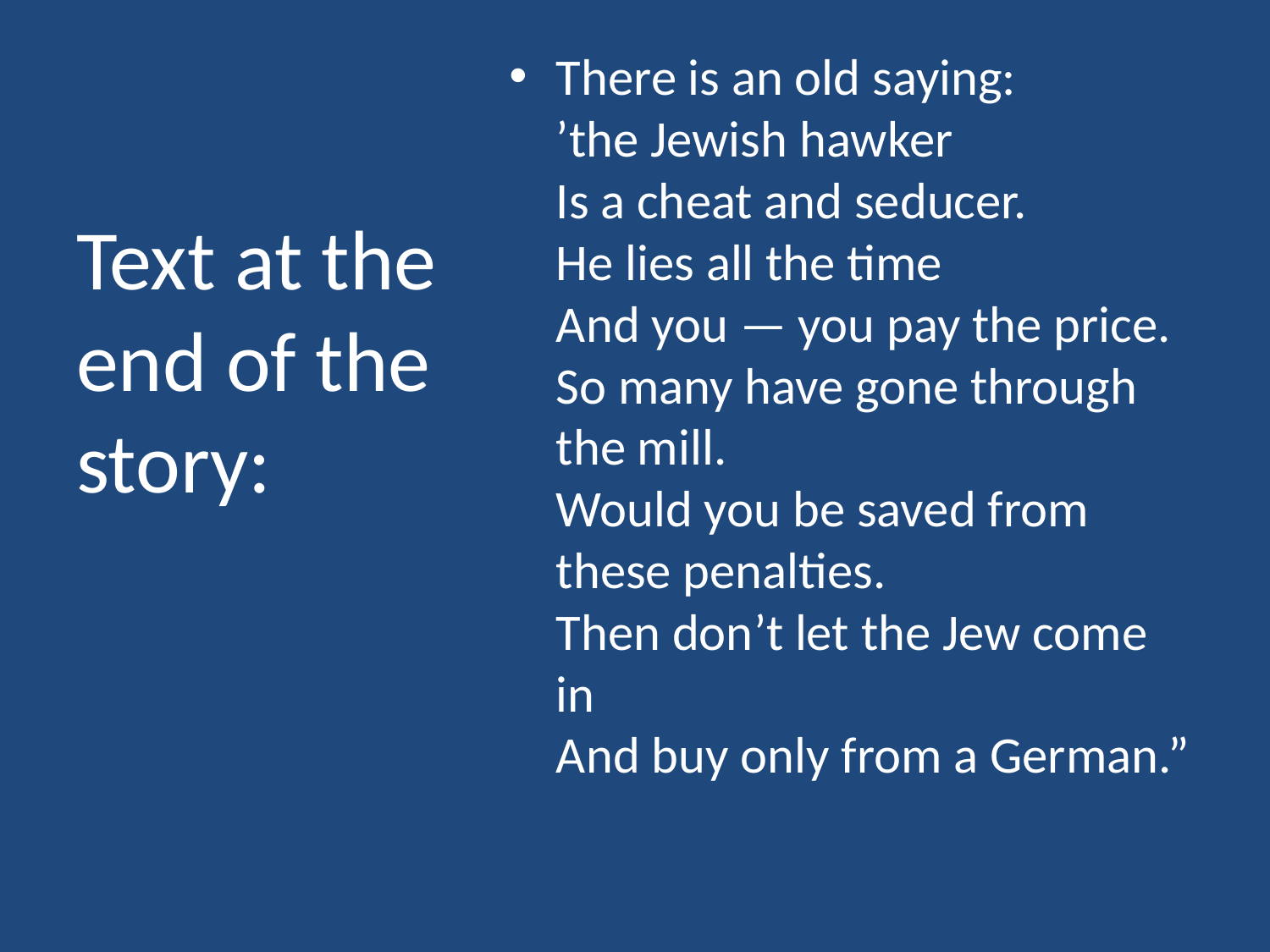

There is an old saying:
’the Jewish hawker
Is a cheat and seducer.
He lies all the time
And you — you pay the price.
So many have gone through the mill.
Would you be saved from these penalties.
Then don’t let the Jew come in
And buy only from a German.”
Text at the end of the story: